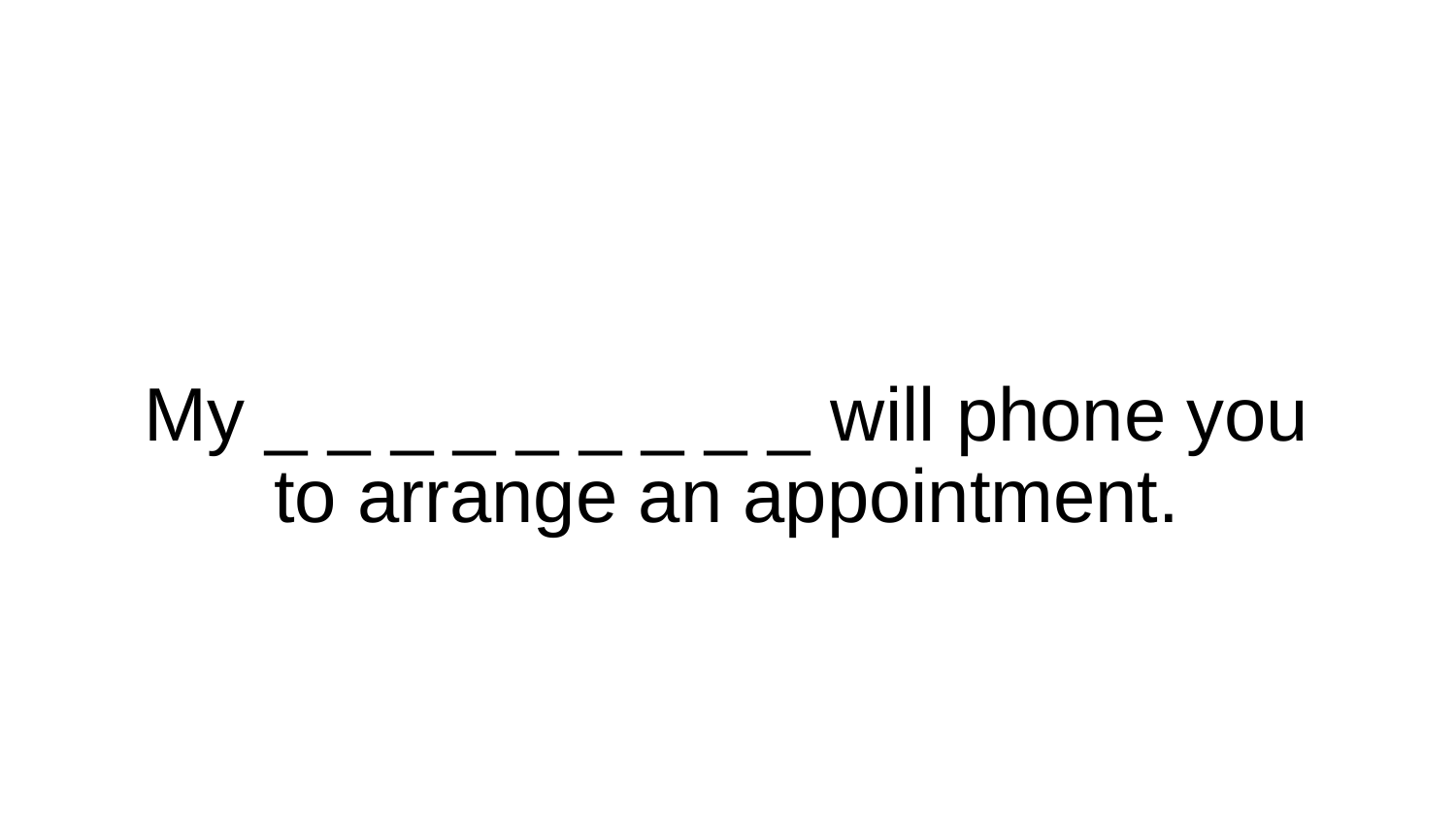

# My _ _ _ _ _ _ _ _ _ will phone you to arrange an appointment.